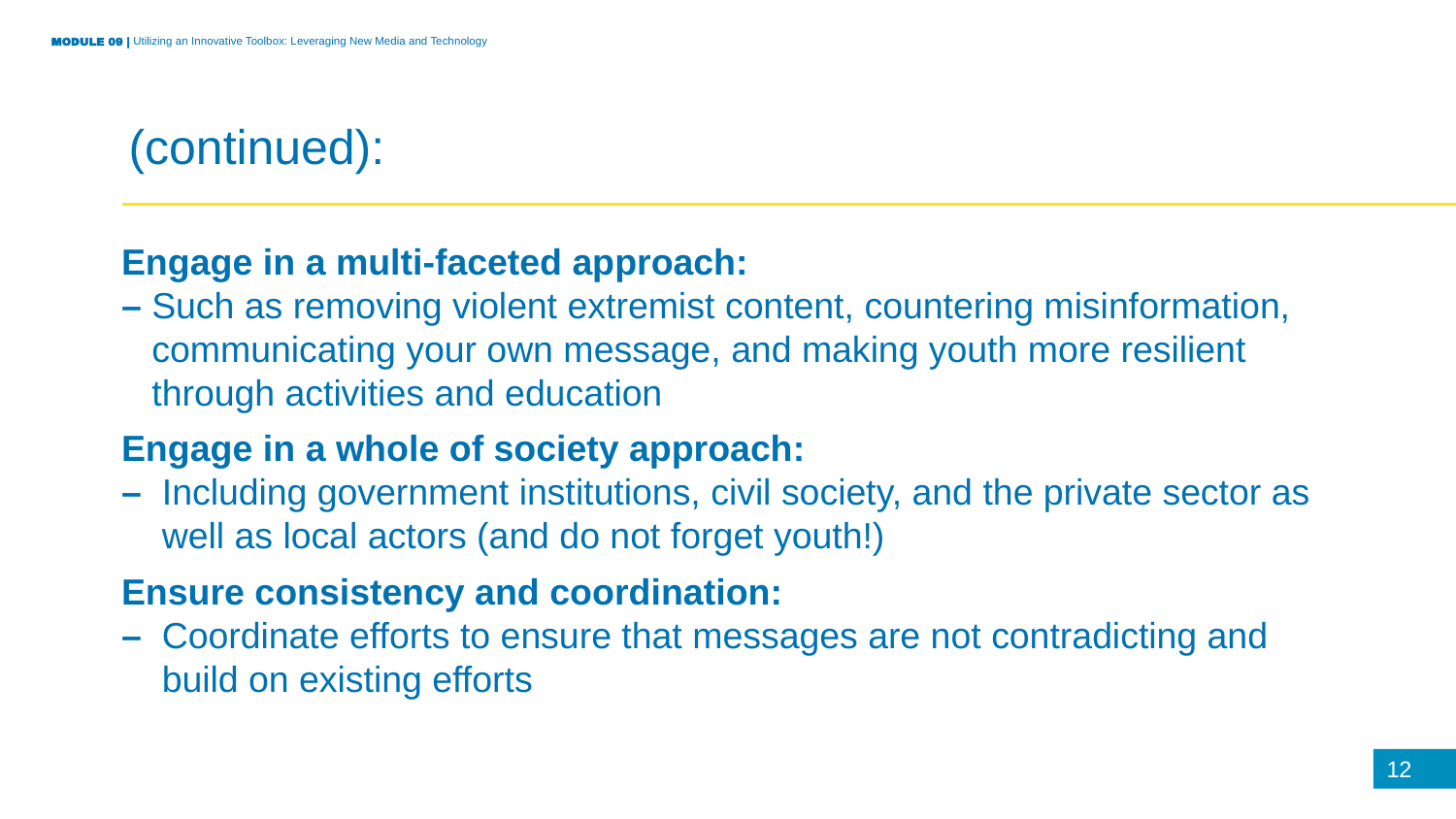

MODULE 09 | Utilizing an Innovative Toolbox: Leveraging New Media and Technology
(continued):
Engage in a multi-faceted approach:
– Such as removing violent extremist content, countering misinformation,
   communicating your own message, and making youth more resilient
   through activities and education
Engage in a whole of society approach:
–  Including government institutions, civil society, and the private sector as
    well as local actors (and do not forget youth!)
Ensure consistency and coordination:
–  Coordinate efforts to ensure that messages are not contradicting and
    build on existing efforts

12